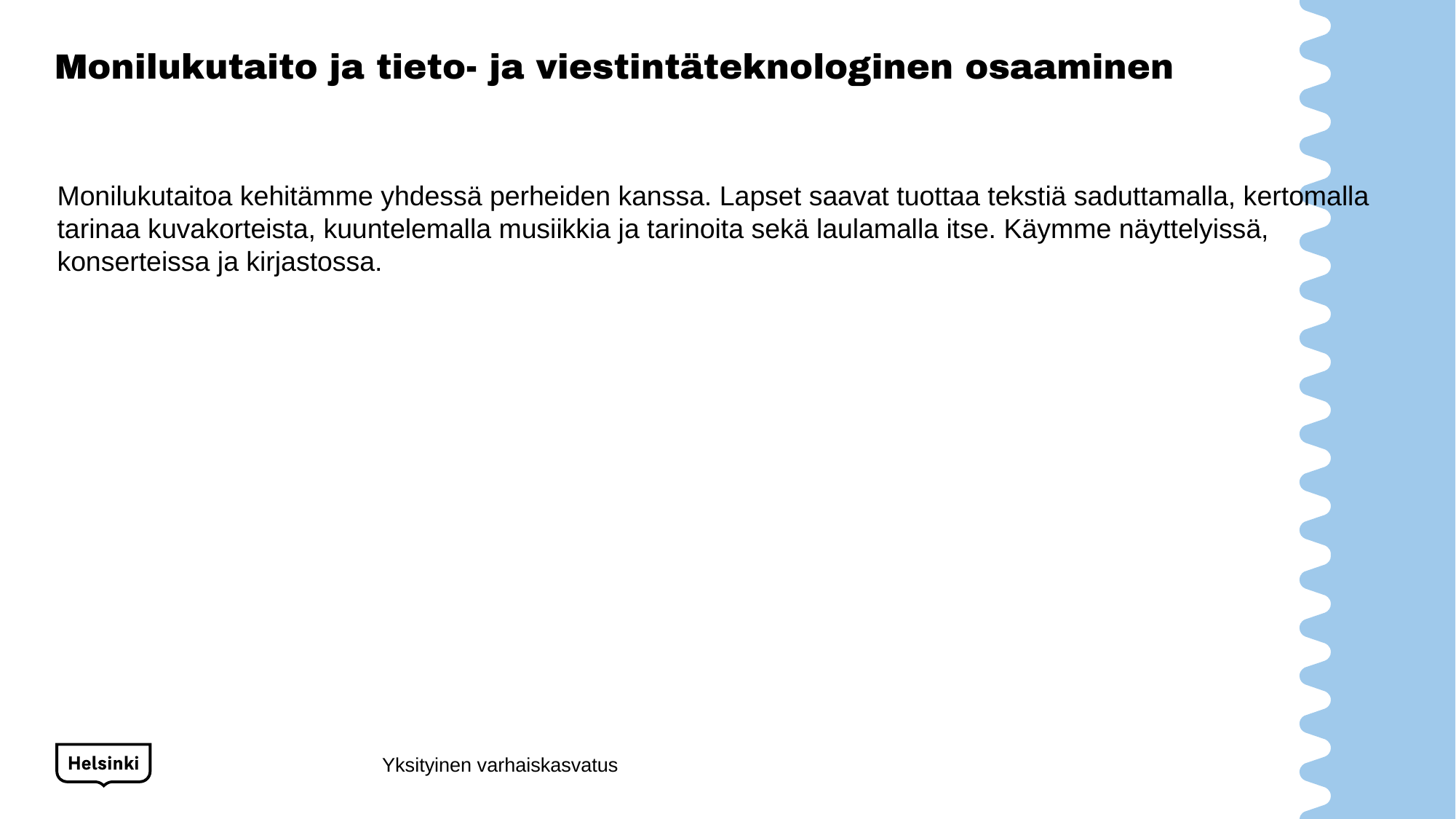

# Monilukutaito ja tieto- ja viestintäteknologinen osaaminen

Monilukutaitoa kehitämme yhdessä perheiden kanssa. Lapset saavat tuottaa tekstiä saduttamalla, kertomalla tarinaa kuvakorteista, kuuntelemalla musiikkia ja tarinoita sekä laulamalla itse. Käymme näyttelyissä, konserteissa ja kirjastossa.
Yksityinen varhaiskasvatus
14